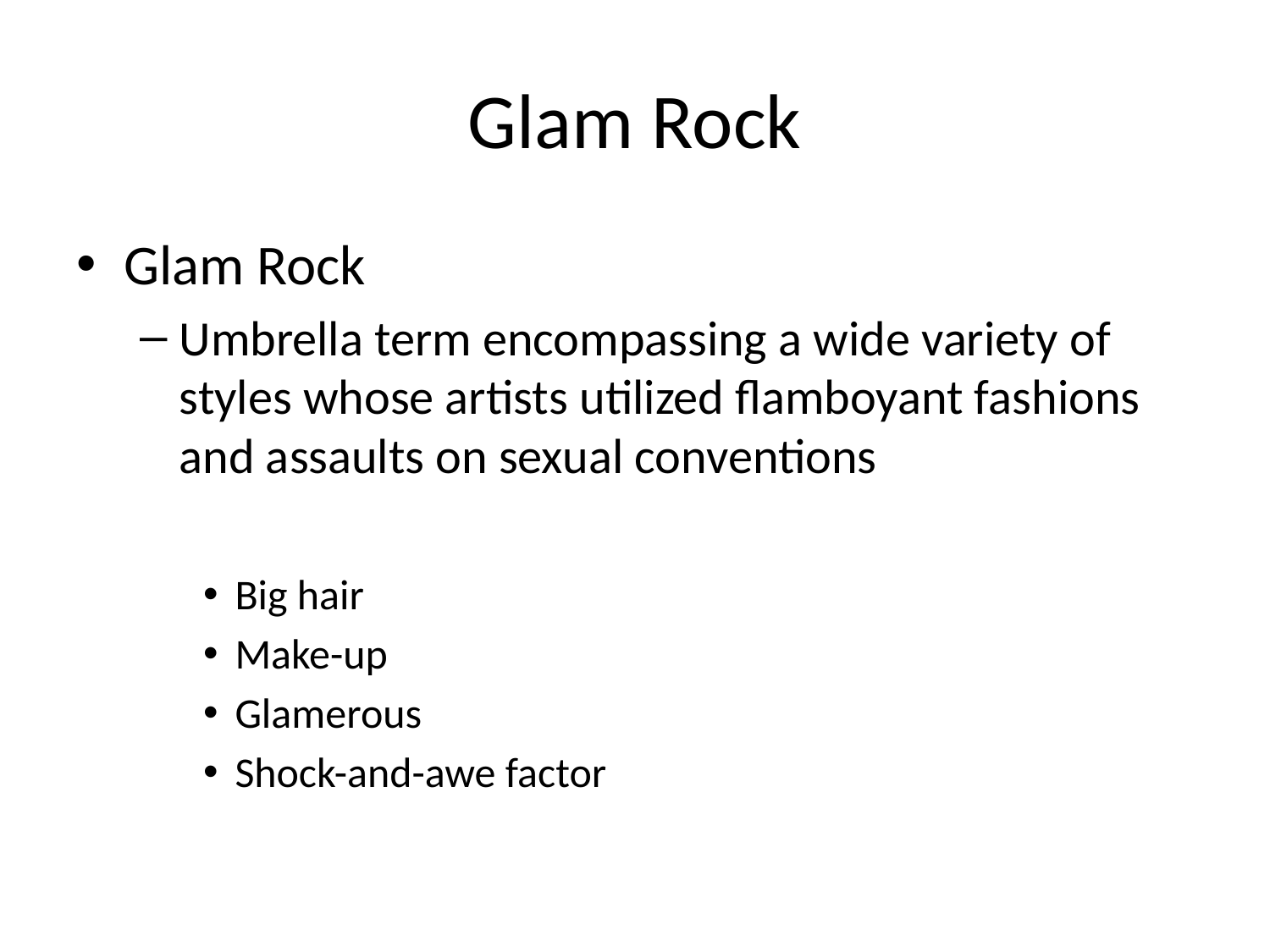

# Glam Rock
Glam Rock
Umbrella term encompassing a wide variety of styles whose artists utilized flamboyant fashions and assaults on sexual conventions

Big hair
Make-up
Glamerous
Shock-and-awe factor